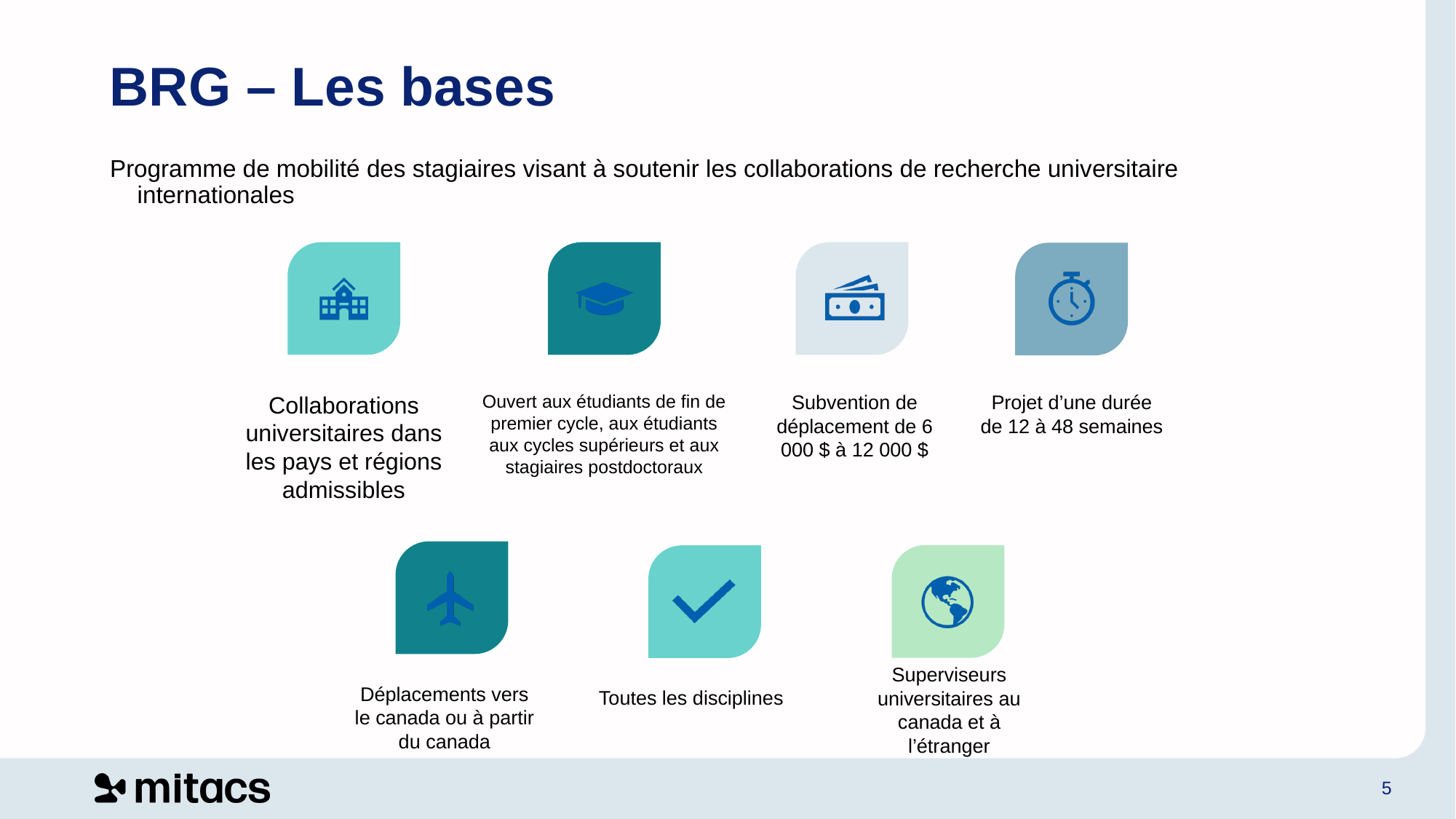

# BRG – Les bases
Programme de mobilité des stagiaires visant à soutenir les collaborations de recherche universitaire internationales

Collaborations universitaires dans les pays et régions admissibles
Ouvert aux étudiants de fin de premier cycle, aux étudiants aux cycles supérieurs et aux stagiaires postdoctoraux
Subvention de déplacement de 6 000 $ à 12 000 $
Projet d’une durée de 12 à 48 semaines
Superviseurs universitaires au canada et à l’étranger
Toutes les disciplines
Déplacements vers le canada ou à partir du canada
5